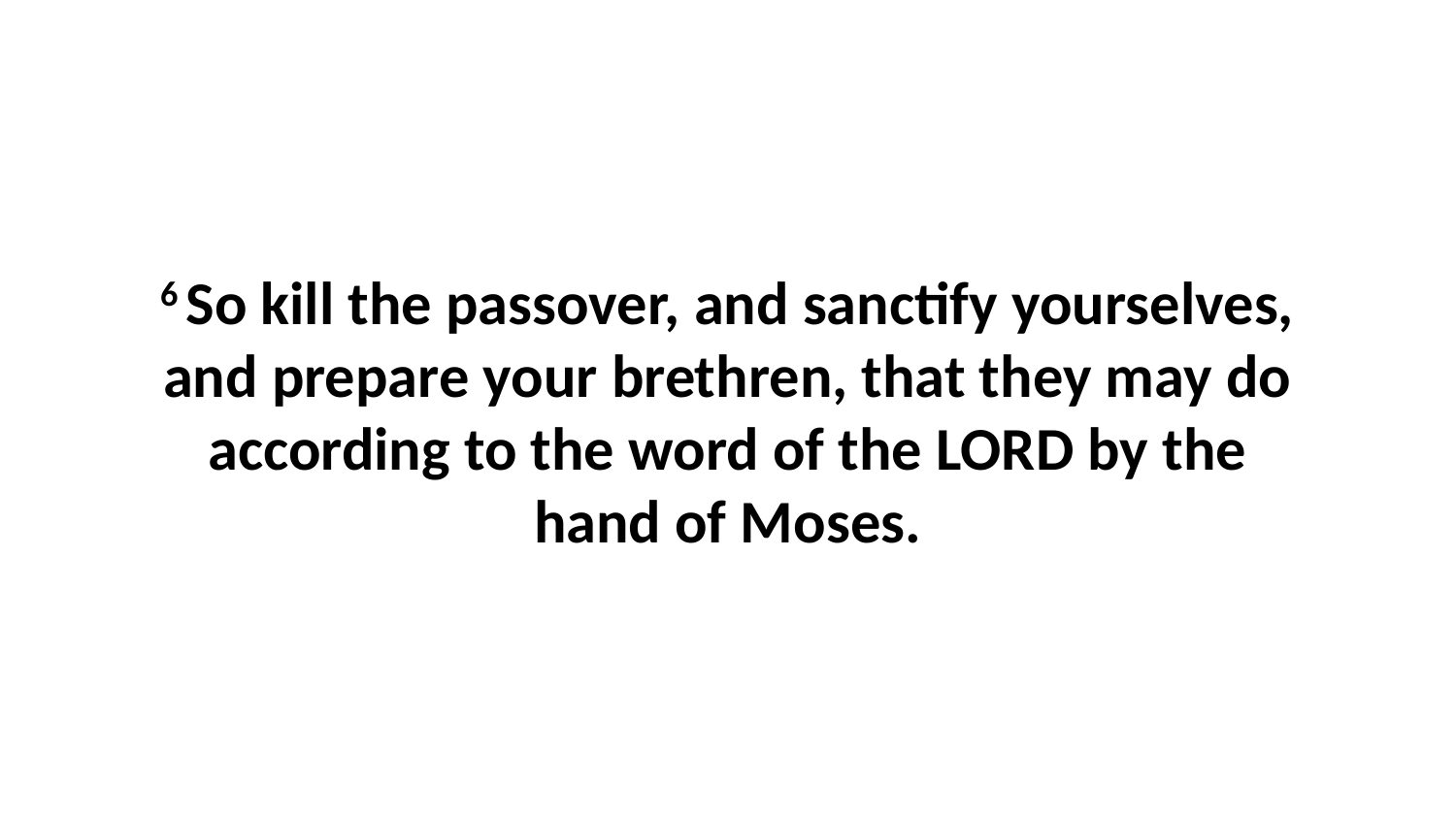

6 So kill the passover, and sanctify yourselves, and prepare your brethren, that they may do according to the word of the LORD by the hand of Moses.